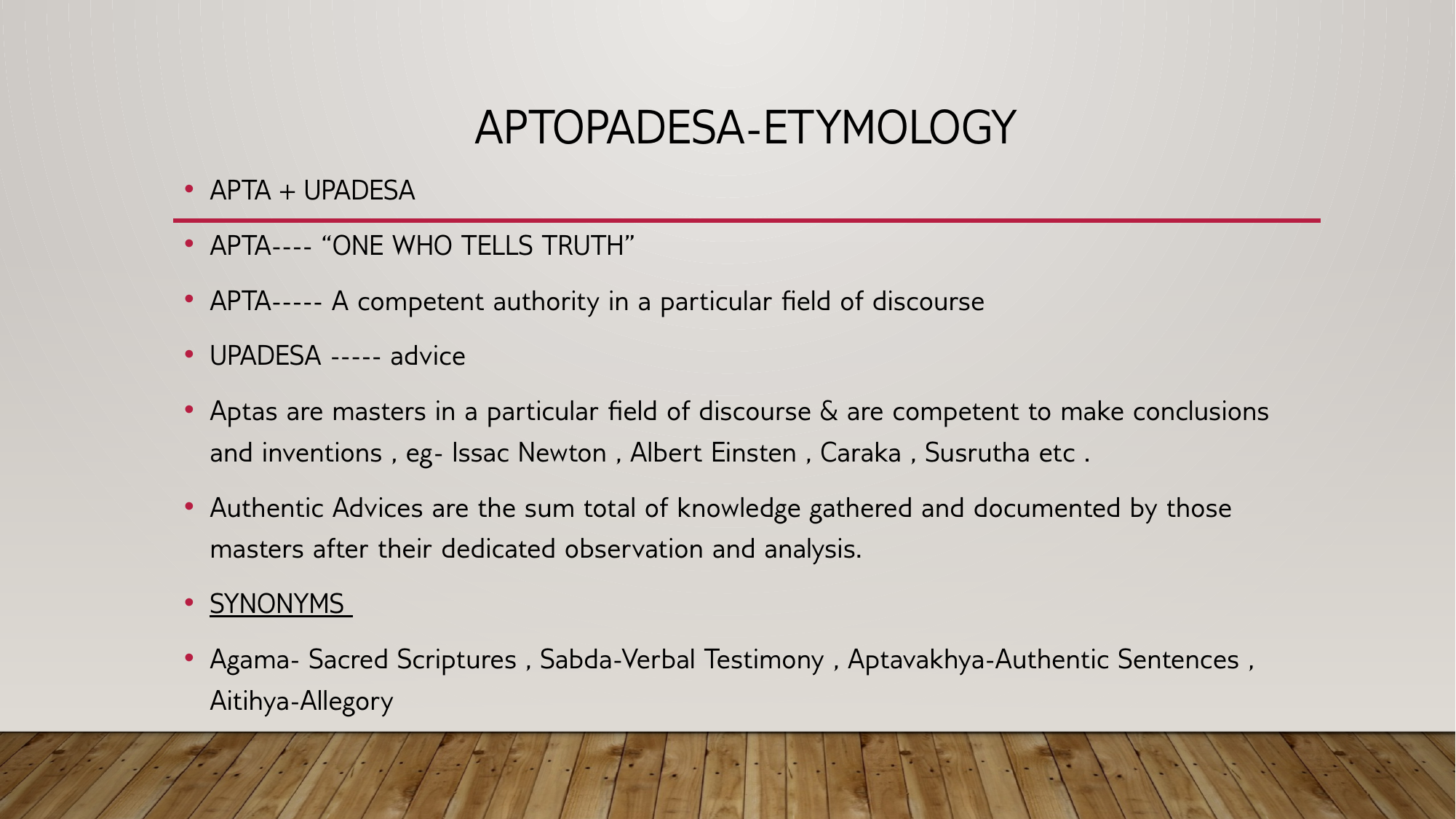

# APTOPADESA-ETYMOLOGY
APTA + UPADESA
APTA---- “ONE WHO TELLS TRUTH”
APTA----- A competent authority in a particular field of discourse
UPADESA ----- advice
Aptas are masters in a particular field of discourse & are competent to make conclusions and inventions , eg- Issac Newton , Albert Einsten , Caraka , Susrutha etc .
Authentic Advices are the sum total of knowledge gathered and documented by those masters after their dedicated observation and analysis.
SYNONYMS
Agama- Sacred Scriptures , Sabda-Verbal Testimony , Aptavakhya-Authentic Sentences , Aitihya-Allegory